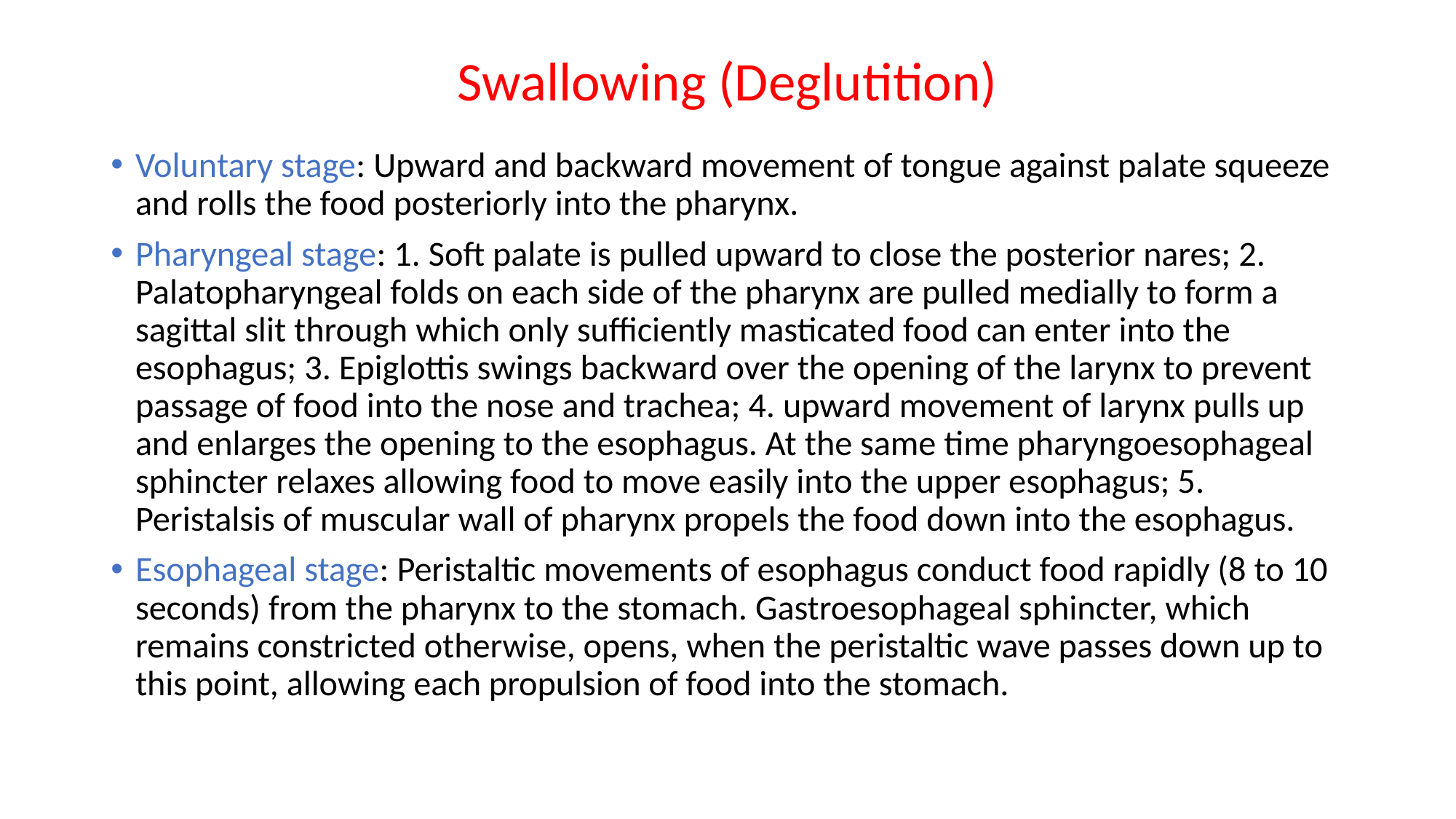

# Swallowing (Deglutition)
Voluntary stage: Upward and backward movement of tongue against palate squeeze and rolls the food posteriorly into the pharynx.
Pharyngeal stage: 1. Soft palate is pulled upward to close the posterior nares; 2. Palatopharyngeal folds on each side of the pharynx are pulled medially to form a sagittal slit through which only sufficiently masticated food can enter into the esophagus; 3. Epiglottis swings backward over the opening of the larynx to prevent passage of food into the nose and trachea; 4. upward movement of larynx pulls up and enlarges the opening to the esophagus. At the same time pharyngoesophageal sphincter relaxes allowing food to move easily into the upper esophagus; 5. Peristalsis of muscular wall of pharynx propels the food down into the esophagus.
Esophageal stage: Peristaltic movements of esophagus conduct food rapidly (8 to 10 seconds) from the pharynx to the stomach. Gastroesophageal sphincter, which remains constricted otherwise, opens, when the peristaltic wave passes down up to this point, allowing each propulsion of food into the stomach.